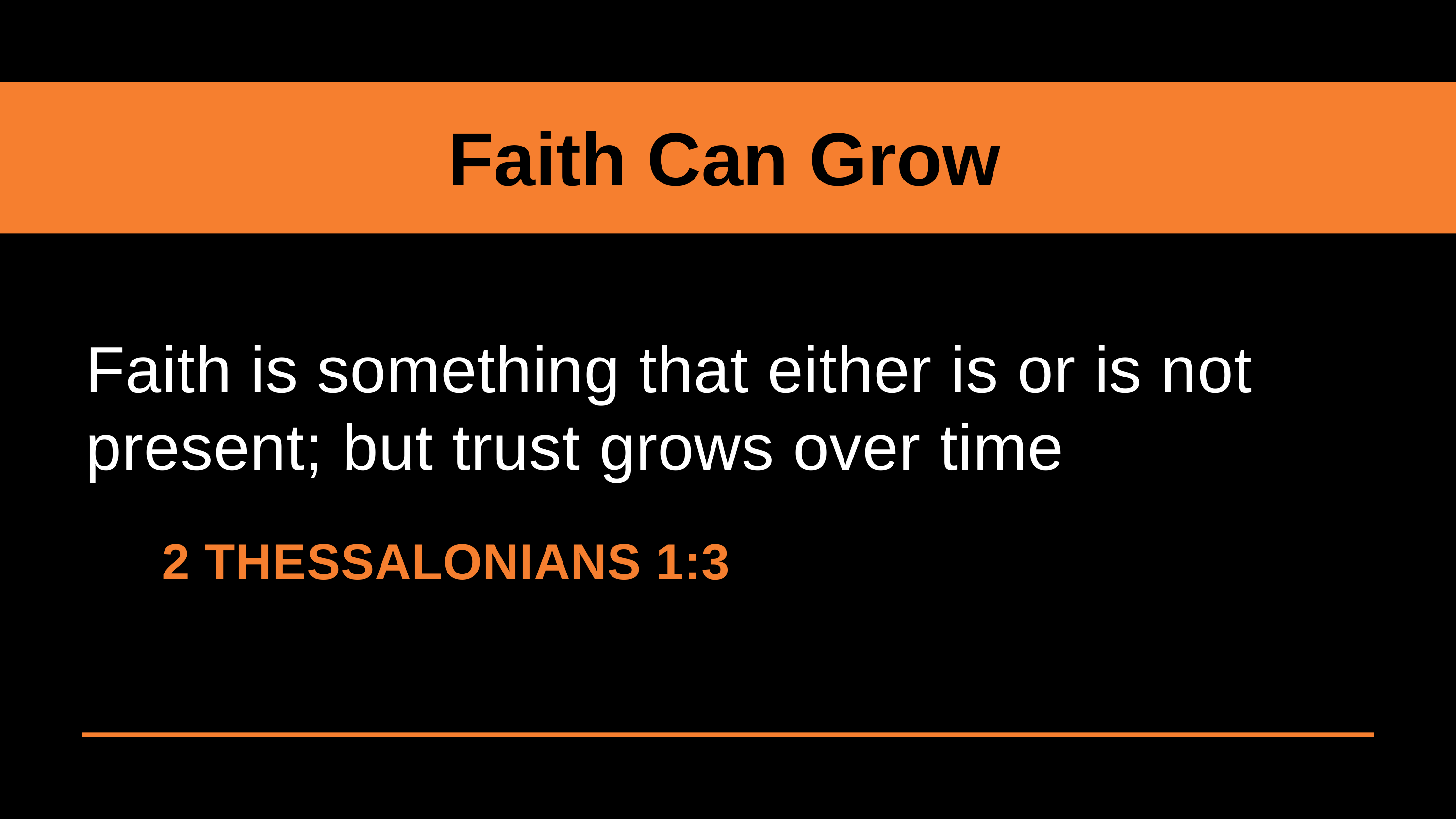

Faith Can Grow
Faith is something that either is or is not present; but trust grows over time
2 THESSALONIANS 1:3